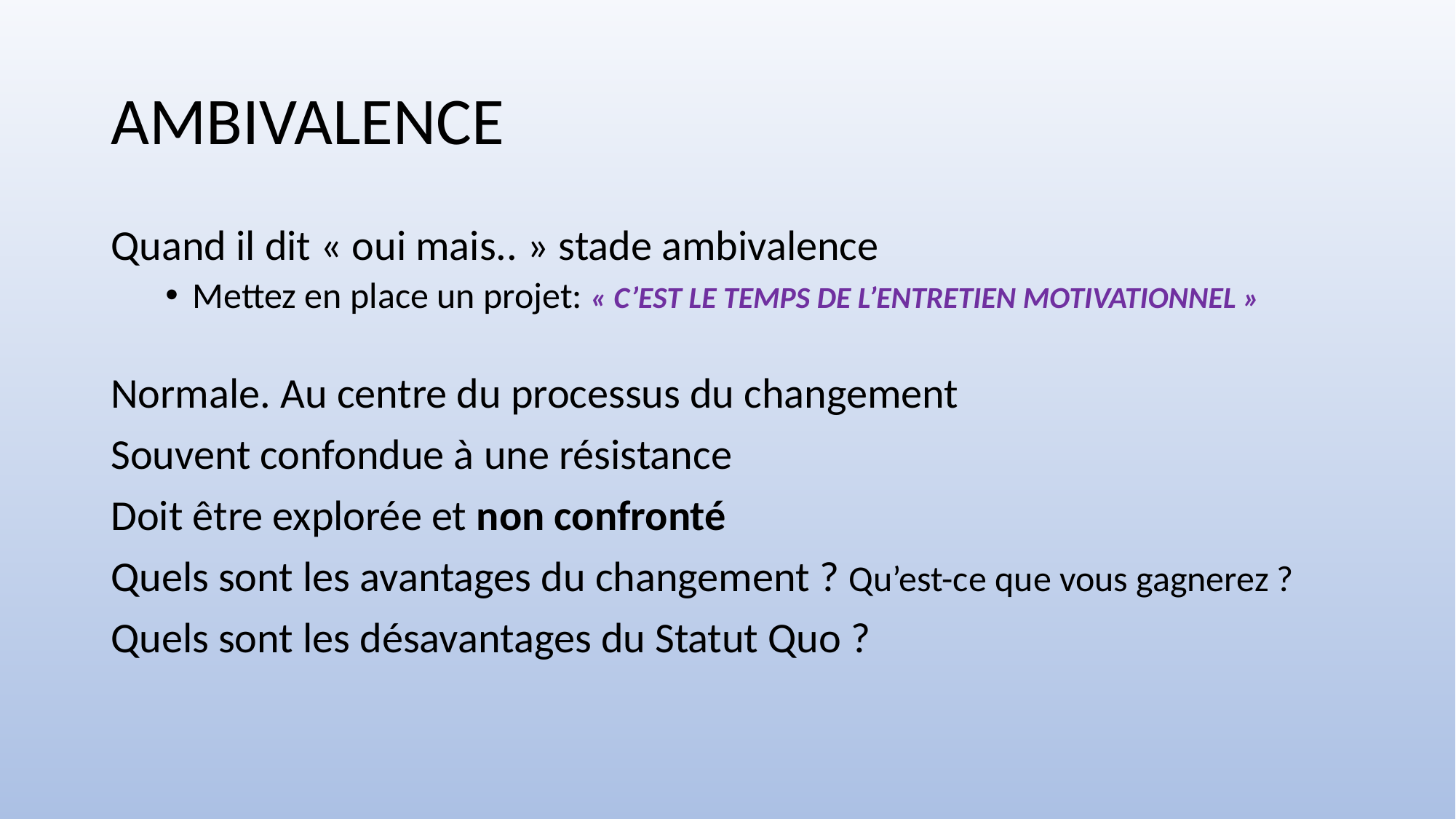

# AMBIVALENCE
Quand il dit « oui mais.. » stade ambivalence
Mettez en place un projet: « C’EST LE TEMPS DE L’ENTRETIEN MOTIVATIONNEL »

Normale. Au centre du processus du changement
Souvent confondue à une résistance
Doit être explorée et non confronté
Quels sont les avantages du changement ? Qu’est-ce que vous gagnerez ?
Quels sont les désavantages du Statut Quo ?